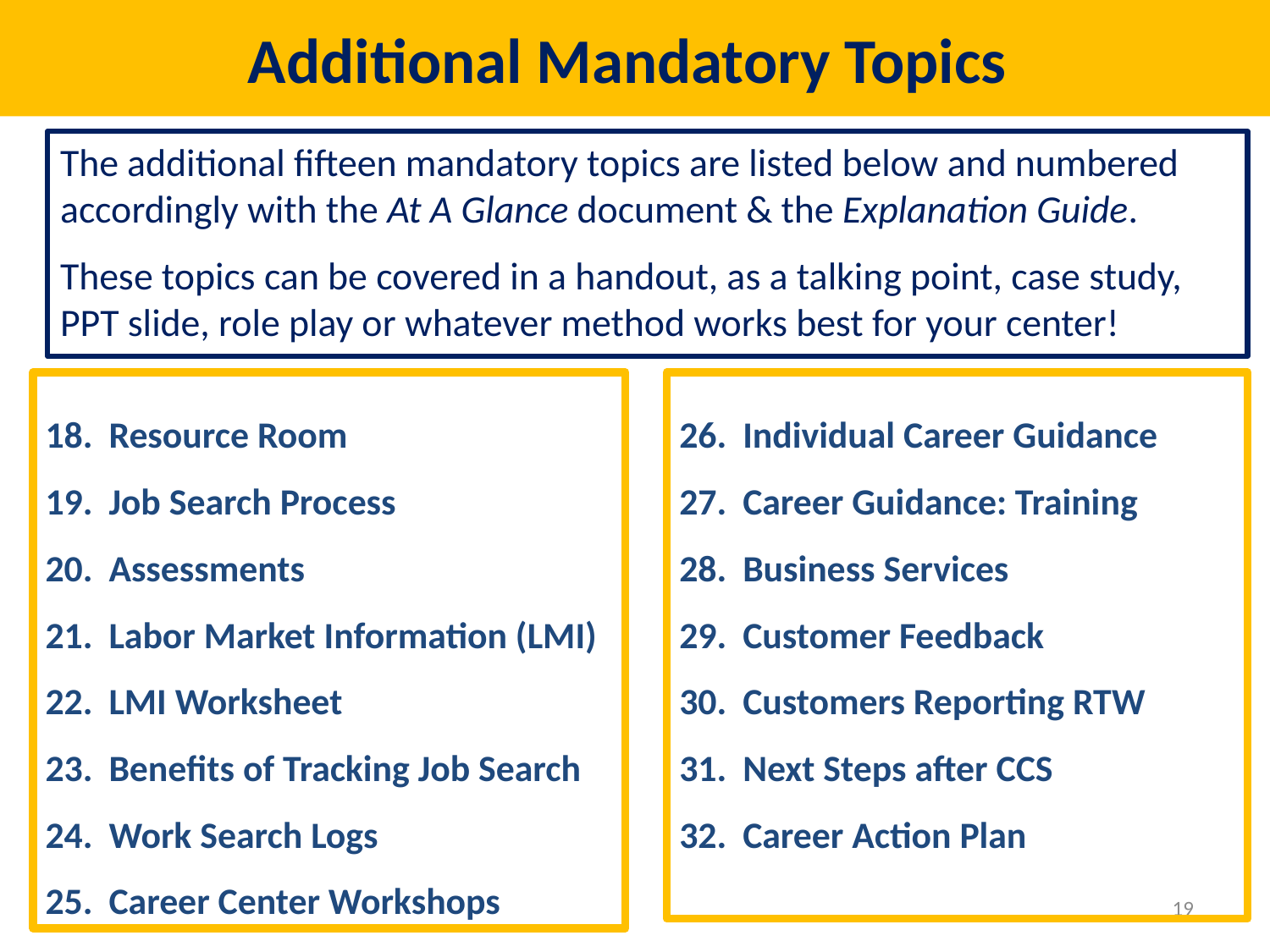

# Additional Mandatory Topics
The additional fifteen mandatory topics are listed below and numbered accordingly with the At A Glance document & the Explanation Guide.

These topics can be covered in a handout, as a talking point, case study, PPT slide, role play or whatever method works best for your center!

Resource Room
Job Search Process
Assessments
Labor Market Information (LMI)
LMI Worksheet
Benefits of Tracking Job Search
Work Search Logs
Career Center Workshops

Individual Career Guidance
Career Guidance: Training
Business Services
Customer Feedback
Customers Reporting RTW
Next Steps after CCS
Career Action Plan

19